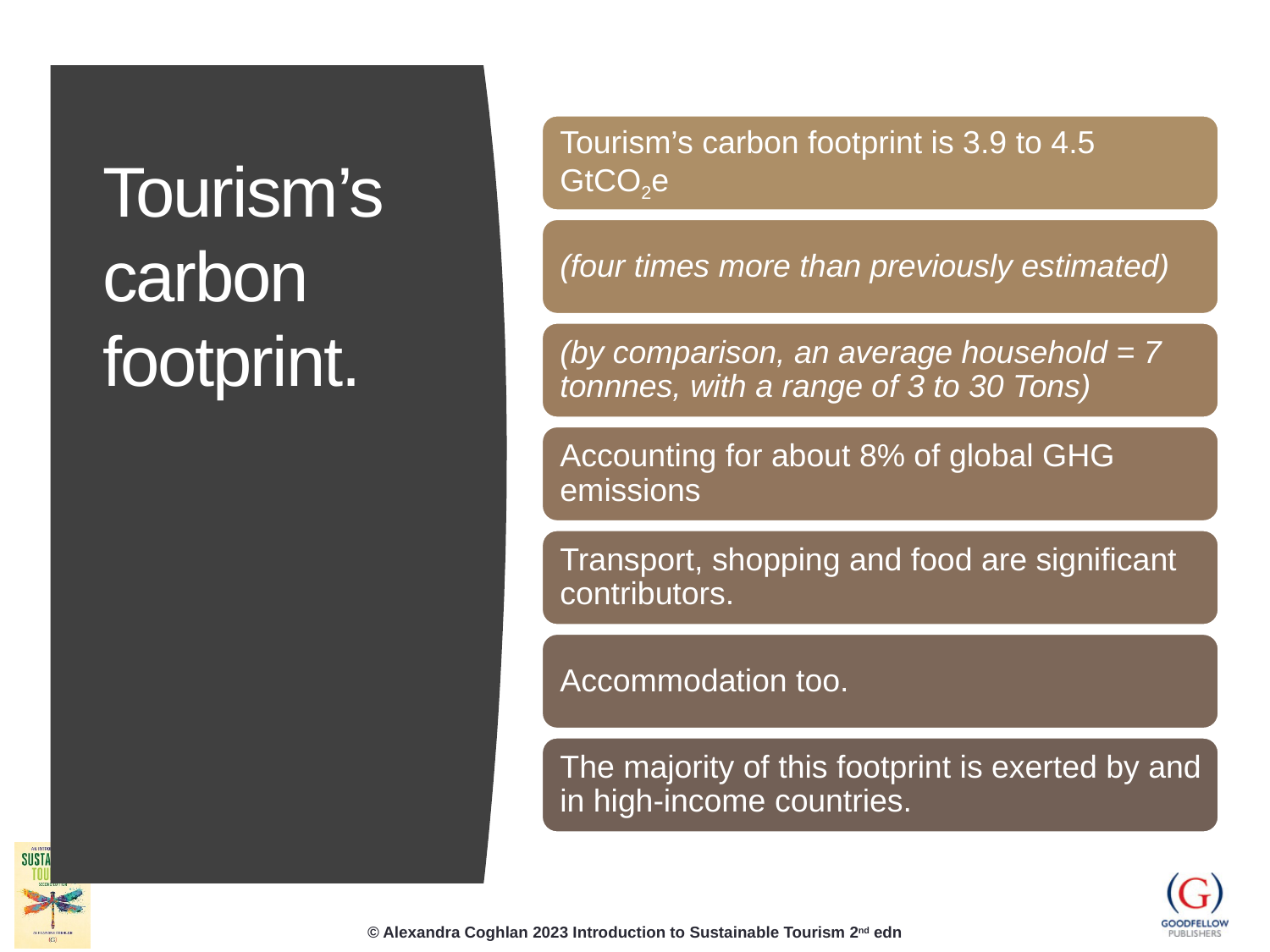

Tourism’s carbon footprint is 3.9 to 4.5 GtCO2e
(four times more than previously estimated)
(by comparison, an average household = 7 tonnnes, with a range of 3 to 30 Tons)
Accounting for about 8% of global GHG emissions
Transport, shopping and food are significant contributors.
Accommodation too.
The majority of this footprint is exerted by and in high-income countries.

# Tourism’s carbon footprint.